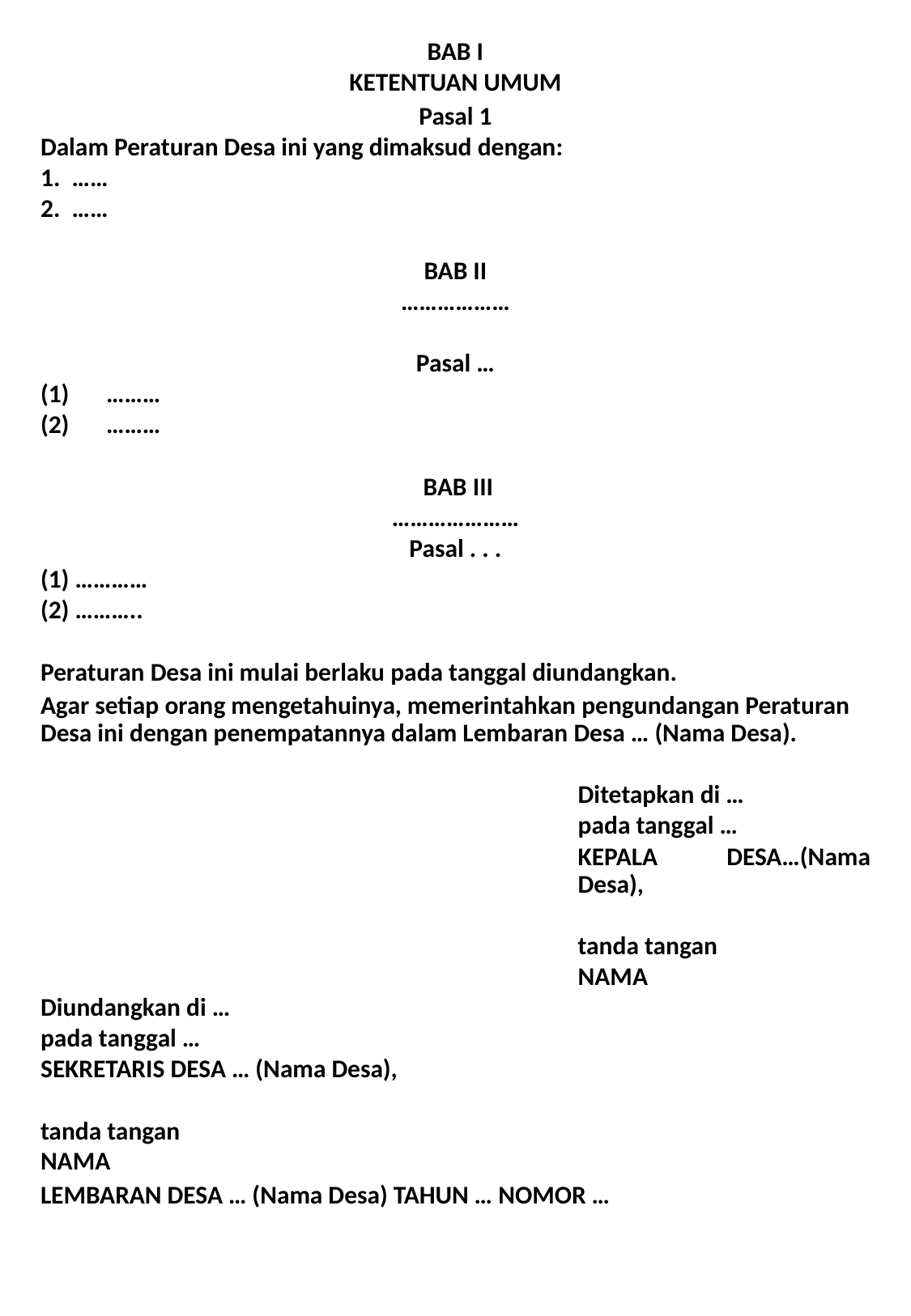

BAB I
KETENTUAN UMUM
Pasal 1
Dalam Peraturan Desa ini yang dimaksud dengan:
1.  ……
2.  ……

BAB II
………………

Pasal …
………
………

 BAB III
…………………
Pasal . . .
(1) …………
(2) ………..

Peraturan Desa ini mulai berlaku pada tanggal diundangkan.
Agar setiap orang mengetahuinya, memerintahkan pengundangan Peraturan Desa ini dengan penempatannya dalam Lembaran Desa … (Nama Desa).

Ditetapkan di …
pada tanggal …
KEPALA DESA…(Nama Desa),

tanda tangan
NAMA
Diundangkan di …
pada tanggal …
SEKRETARIS DESA … (Nama Desa),

tanda tangan
NAMA
LEMBARAN DESA … (Nama Desa) TAHUN … NOMOR …